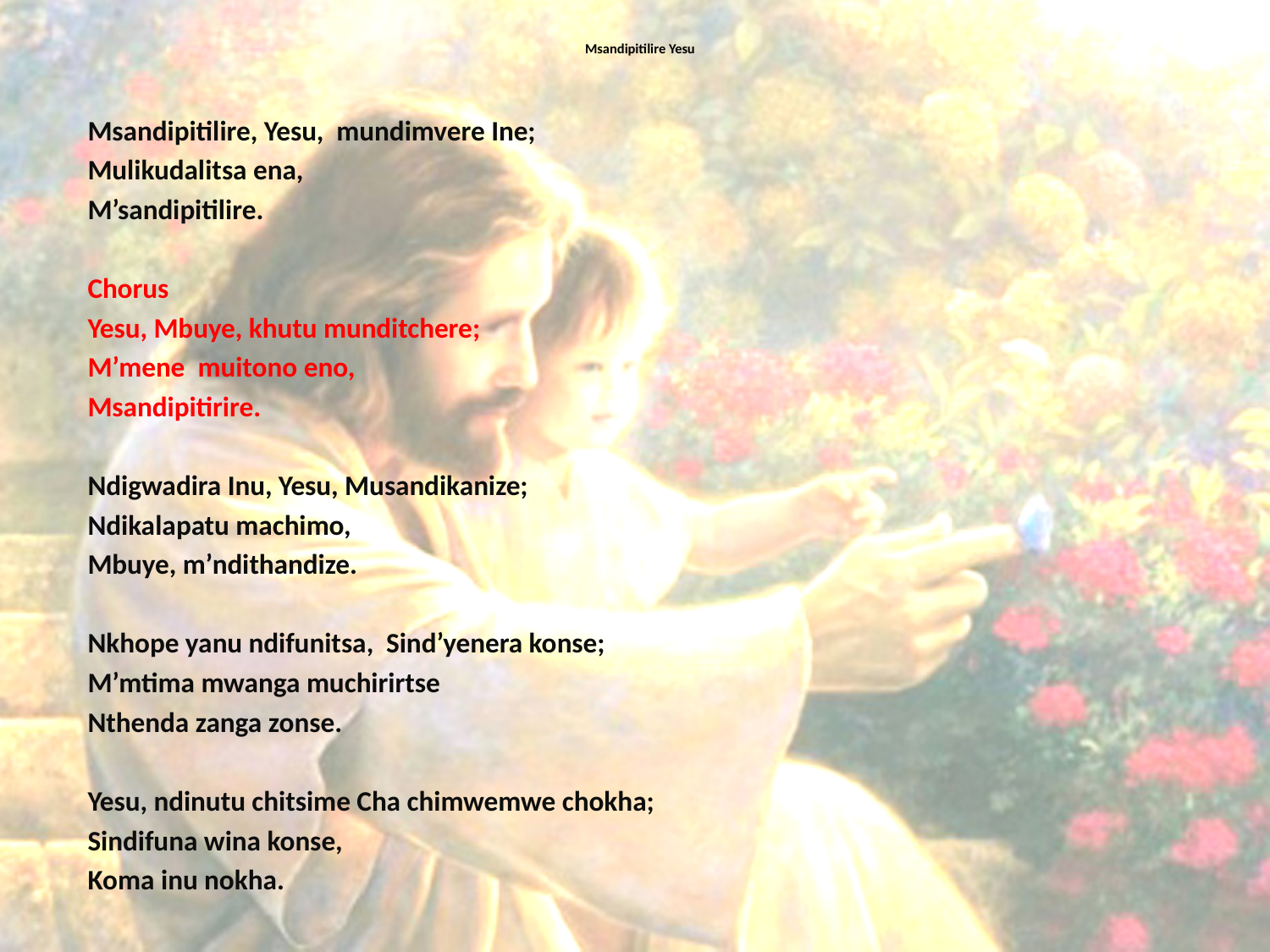

# Msandipitilire Yesu
Msandipitilire, Yesu,  mundimvere Ine;
Mulikudalitsa ena,
M’sandipitilire.

Chorus
Yesu, Mbuye, khutu munditchere;
M’mene  muitono eno,
Msandipitirire.

Ndigwadira Inu, Yesu, Musandikanize;
Ndikalapatu machimo,
Mbuye, m’ndithandize.

Nkhope yanu ndifunitsa,  Sind’yenera konse;
M’mtima mwanga muchirirtse
Nthenda zanga zonse.

Yesu, ndinutu chitsime Cha chimwemwe chokha;
Sindifuna wina konse,
Koma inu nokha.